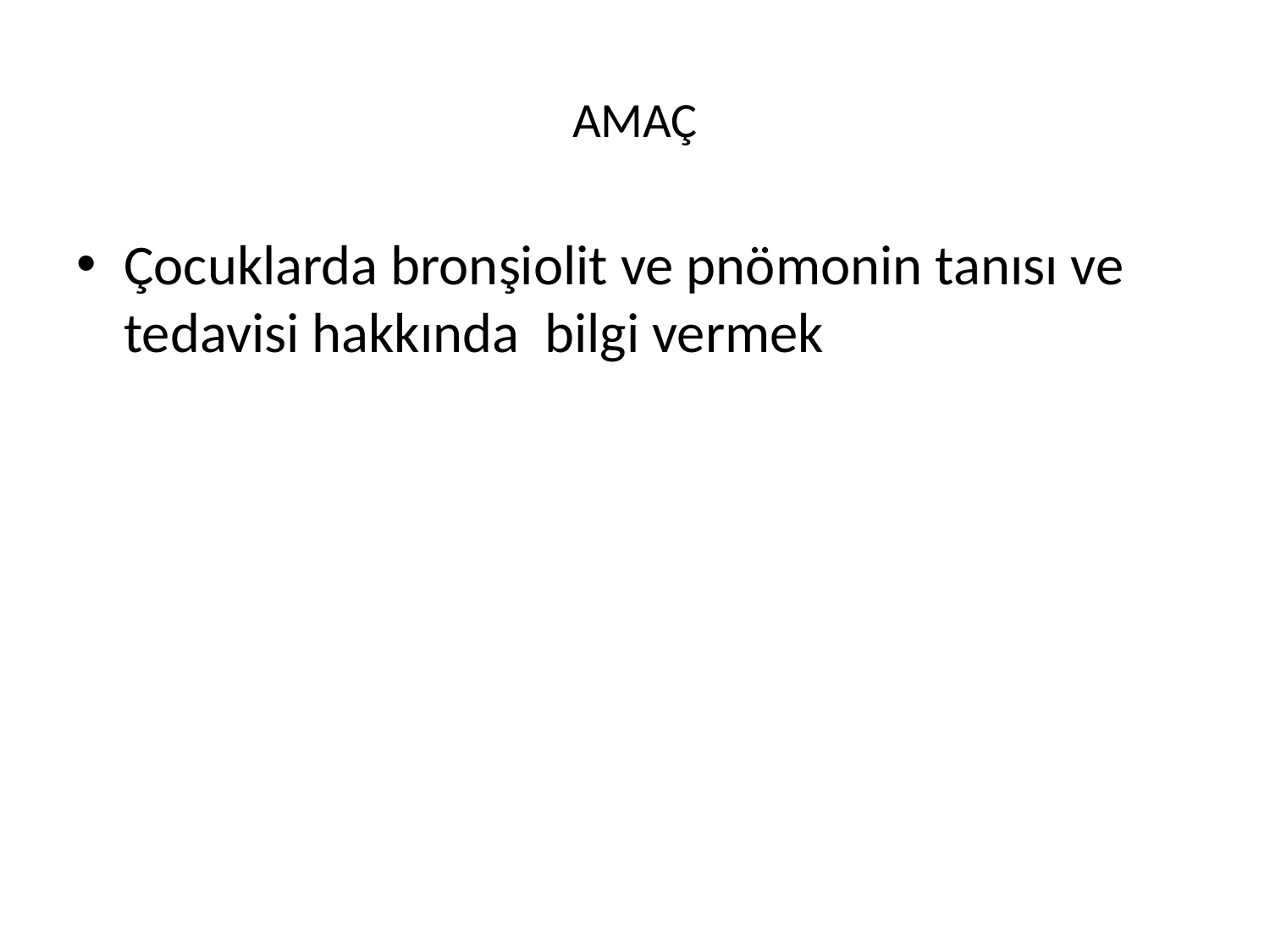

# AMAÇ
Çocuklarda bronşiolit ve pnömonin tanısı ve tedavisi hakkında  bilgi vermek